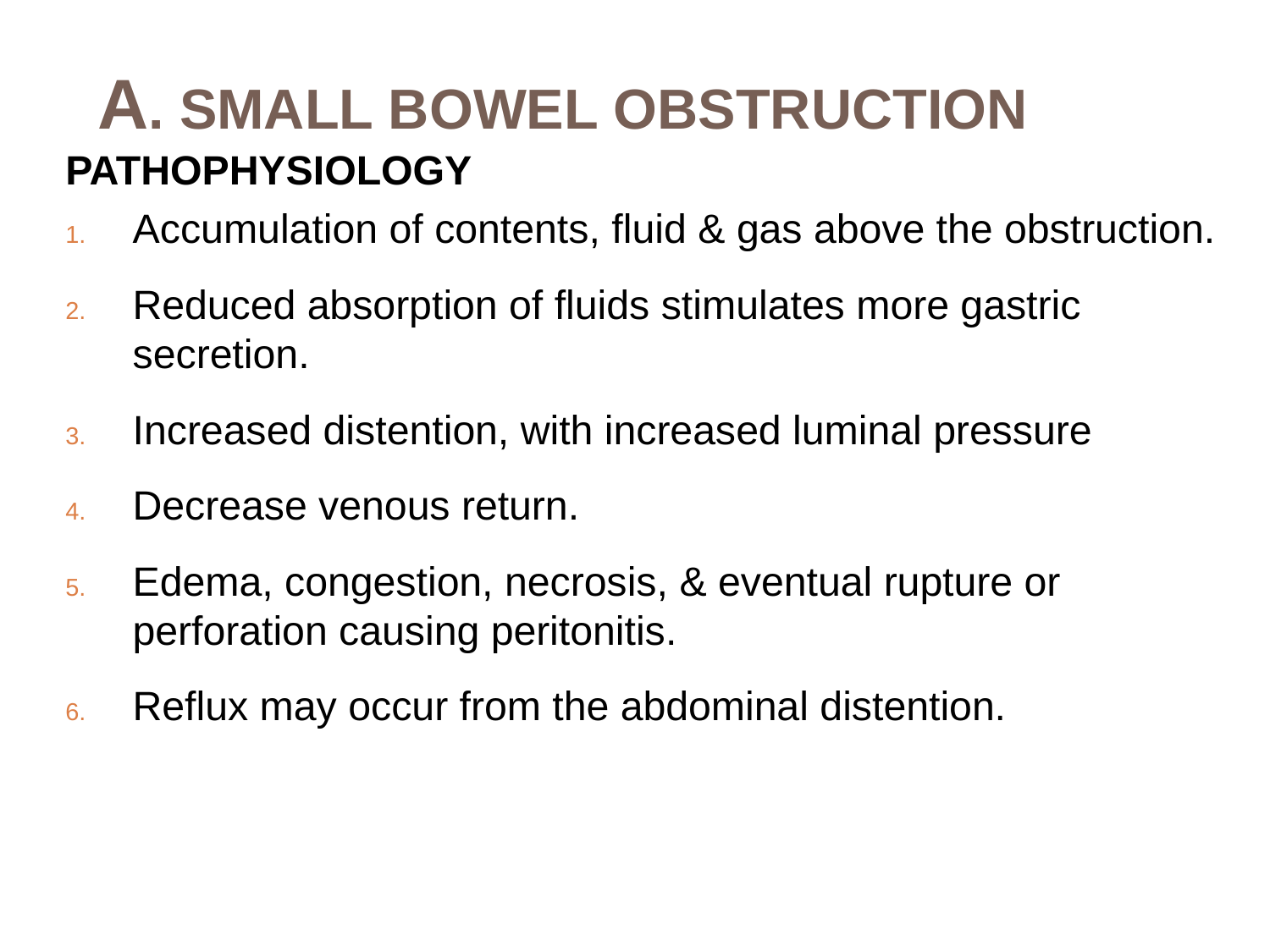

# A. SMALL BOWEL OBSTRUCTION
PATHOPHYSIOLOGY
Accumulation of contents, fluid & gas above the obstruction.
Reduced absorption of fluids stimulates more gastric secretion.
Increased distention, with increased luminal pressure
Decrease venous return.
Edema, congestion, necrosis, & eventual rupture or perforation causing peritonitis.
Reflux may occur from the abdominal distention.